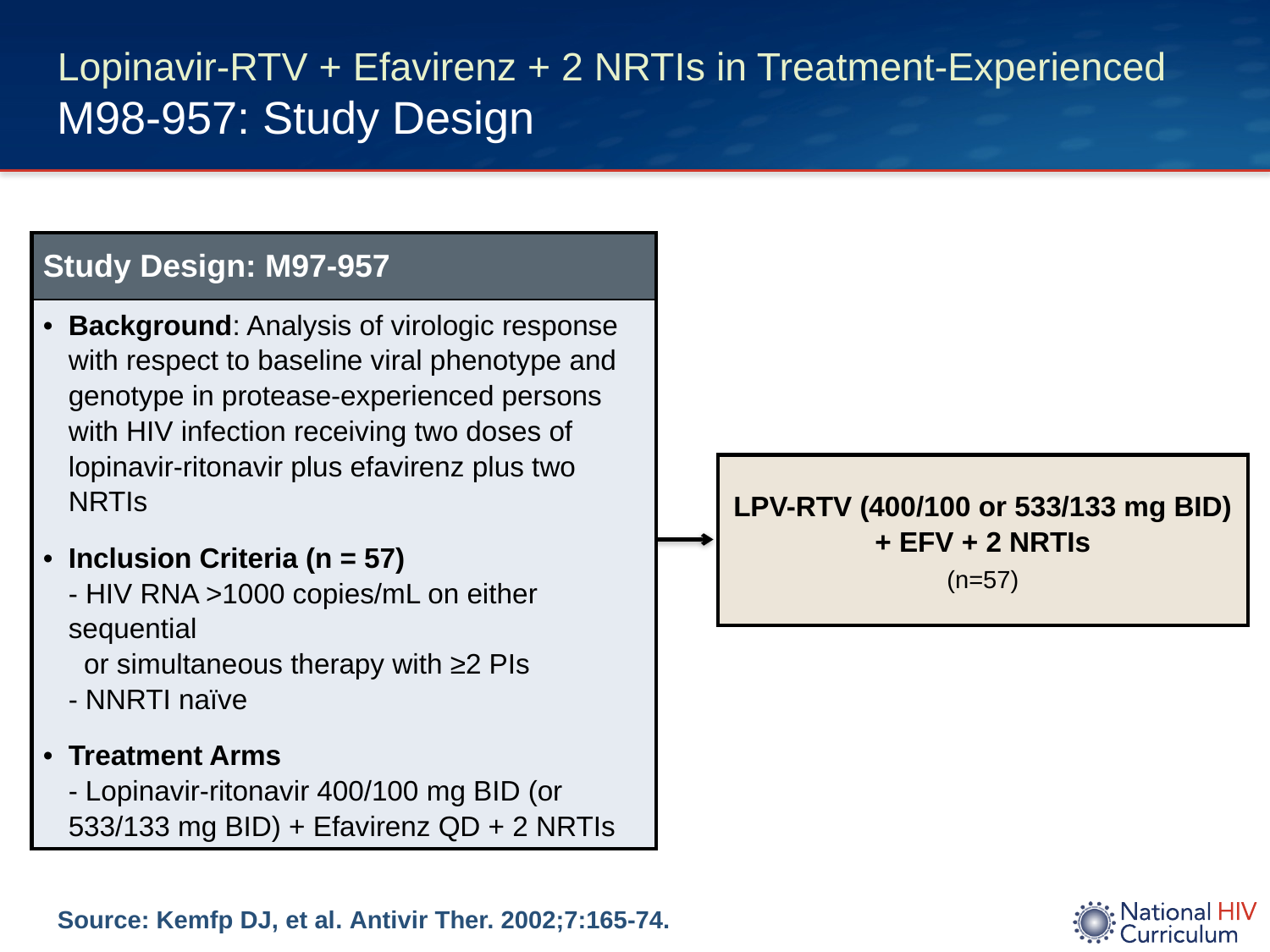

# Lopinavir-RTV + Efavirenz + 2 NRTIs in Treatment-Experienced M98-957: Study Design
| Study Design: M97-957 |
| --- |
| Background: Analysis of virologic response with respect to baseline viral phenotype and genotype in protease-experienced persons with HIV infection receiving two doses of lopinavir-ritonavir plus efavirenz plus two NRTIs Inclusion Criteria (n = 57) - HIV RNA >1000 copies/mL on either sequential or simultaneous therapy with ≥2 PIs - NNRTI naïve Treatment Arms - Lopinavir-ritonavir 400/100 mg BID (or 533/133 mg BID) + Efavirenz QD + 2 NRTIs |
LPV-RTV (400/100 or 533/133 mg BID) + EFV + 2 NRTIs
(n=57)
Source: Kemfp DJ, et al. Antivir Ther. 2002;7:165-74.